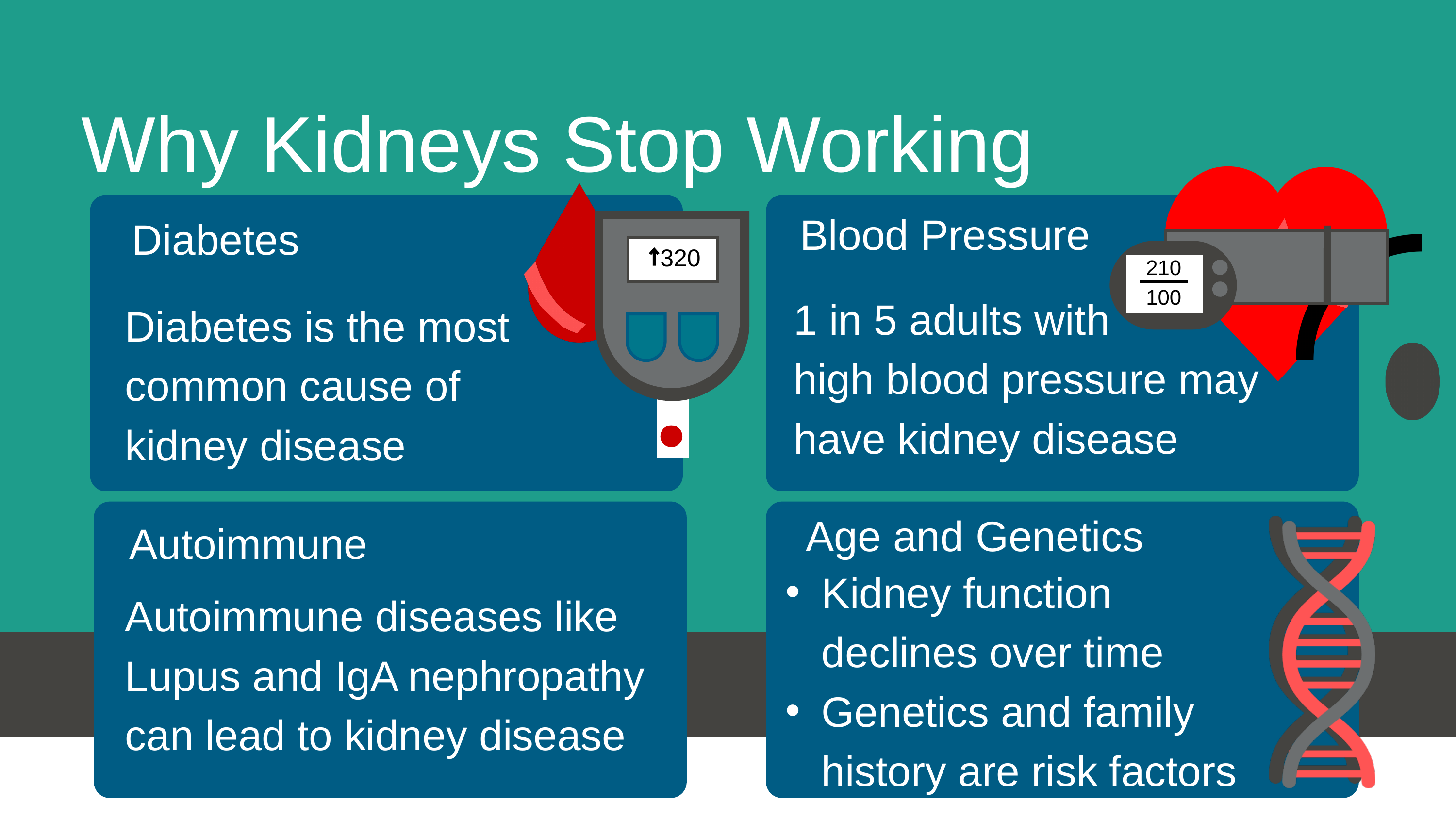

Why Kidneys Stop Working

Blood Pressure
Diabetes

320

210
100

1 in 5 adults with
high blood pressure may have kidney disease
Diabetes is the most common cause of kidney disease

Age and Genetics

Autoimmune

Kidney function declines over time
Genetics and family history are risk factors
Autoimmune diseases like Lupus and IgA nephropathy can lead to kidney disease